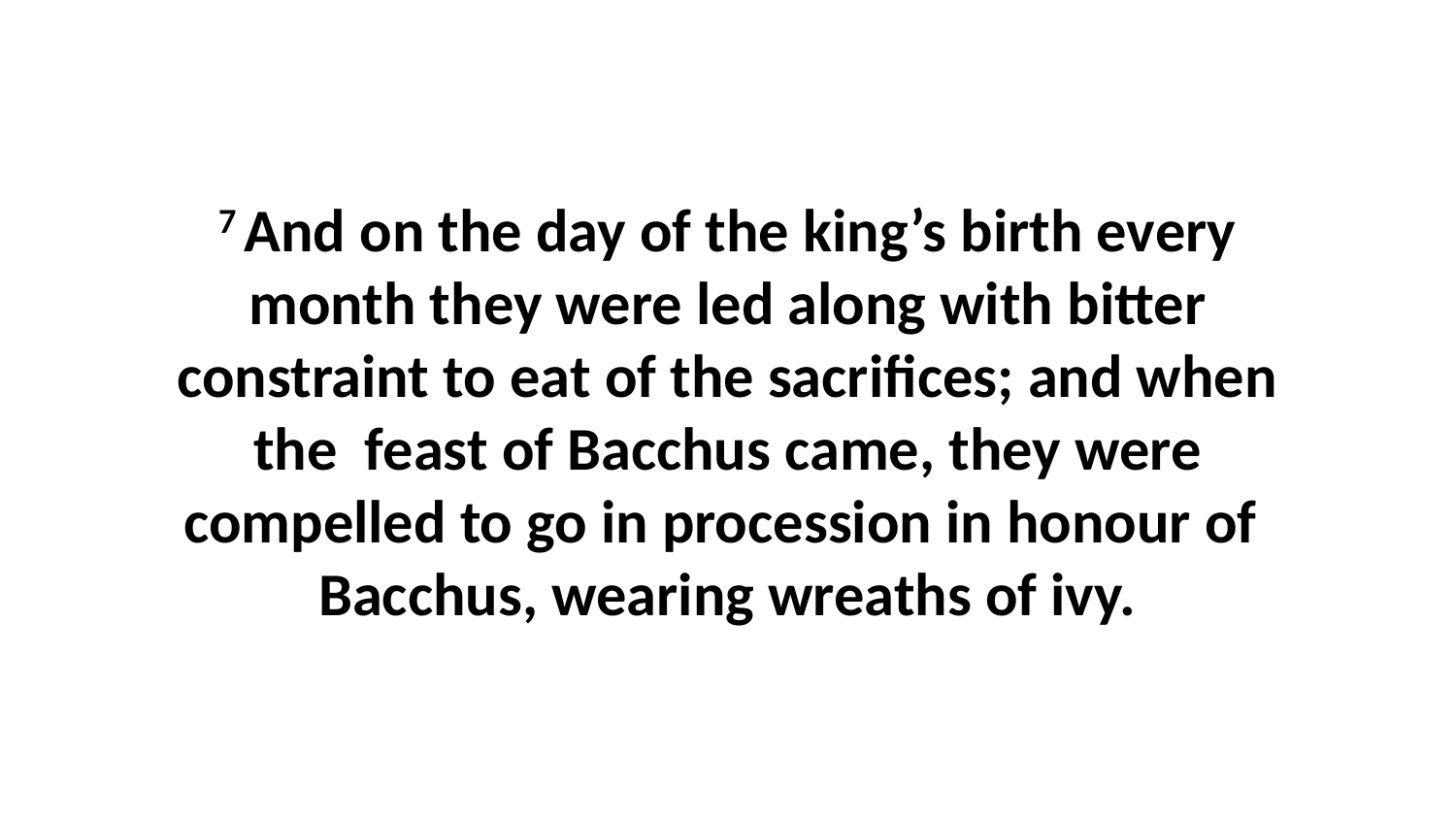

7 And on the day of the king’s birth every month they were led along with bitter constraint to eat of the sacrifices; and when the  feast of Bacchus came, they were compelled to go in procession in honour of  Bacchus, wearing wreaths of ivy.